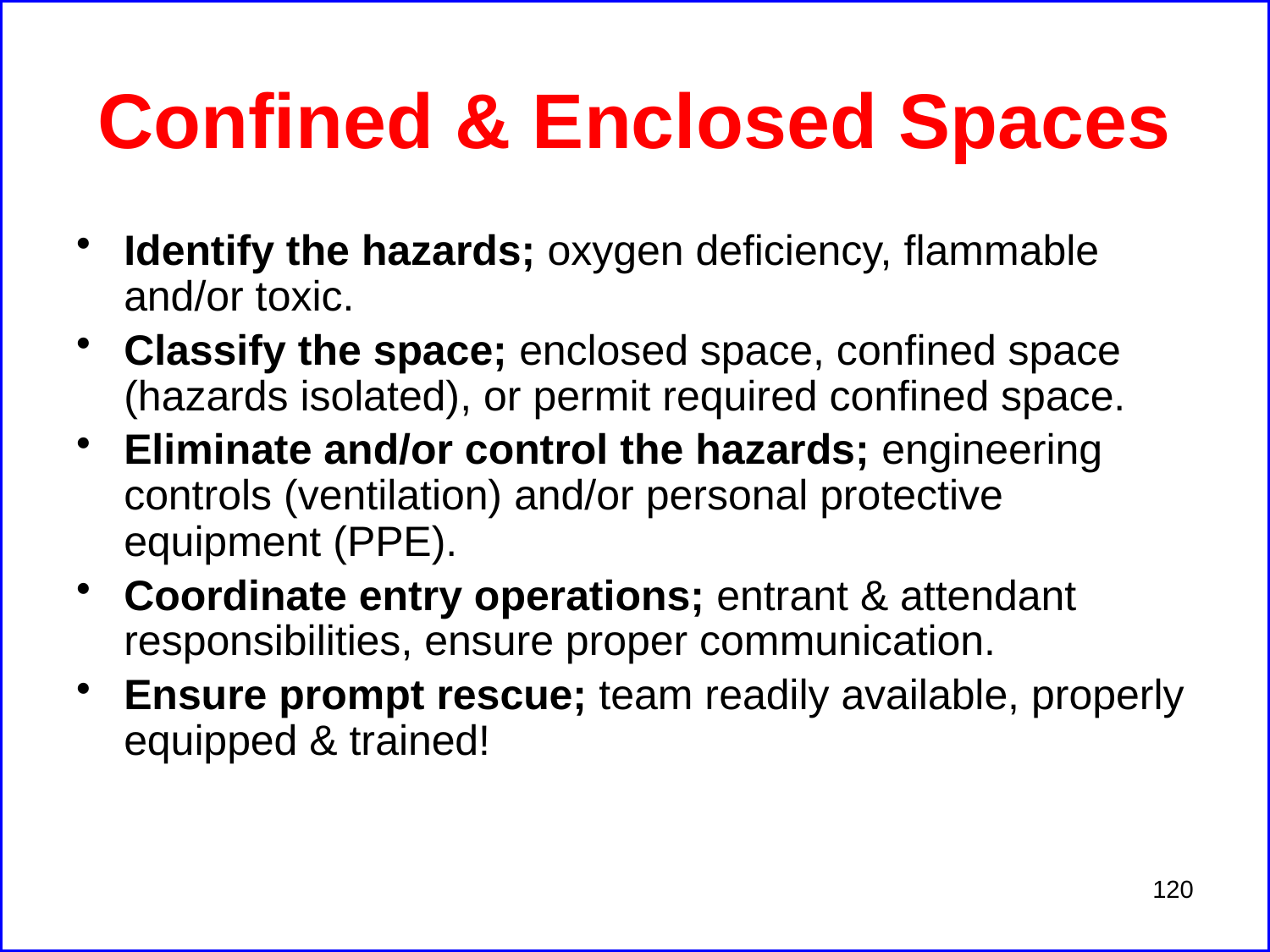

# Confined & Enclosed Spaces
Identify the hazards; oxygen deficiency, flammable and/or toxic.
Classify the space; enclosed space, confined space (hazards isolated), or permit required confined space.
Eliminate and/or control the hazards; engineering controls (ventilation) and/or personal protective equipment (PPE).
Coordinate entry operations; entrant & attendant responsibilities, ensure proper communication.
Ensure prompt rescue; team readily available, properly equipped & trained!
120